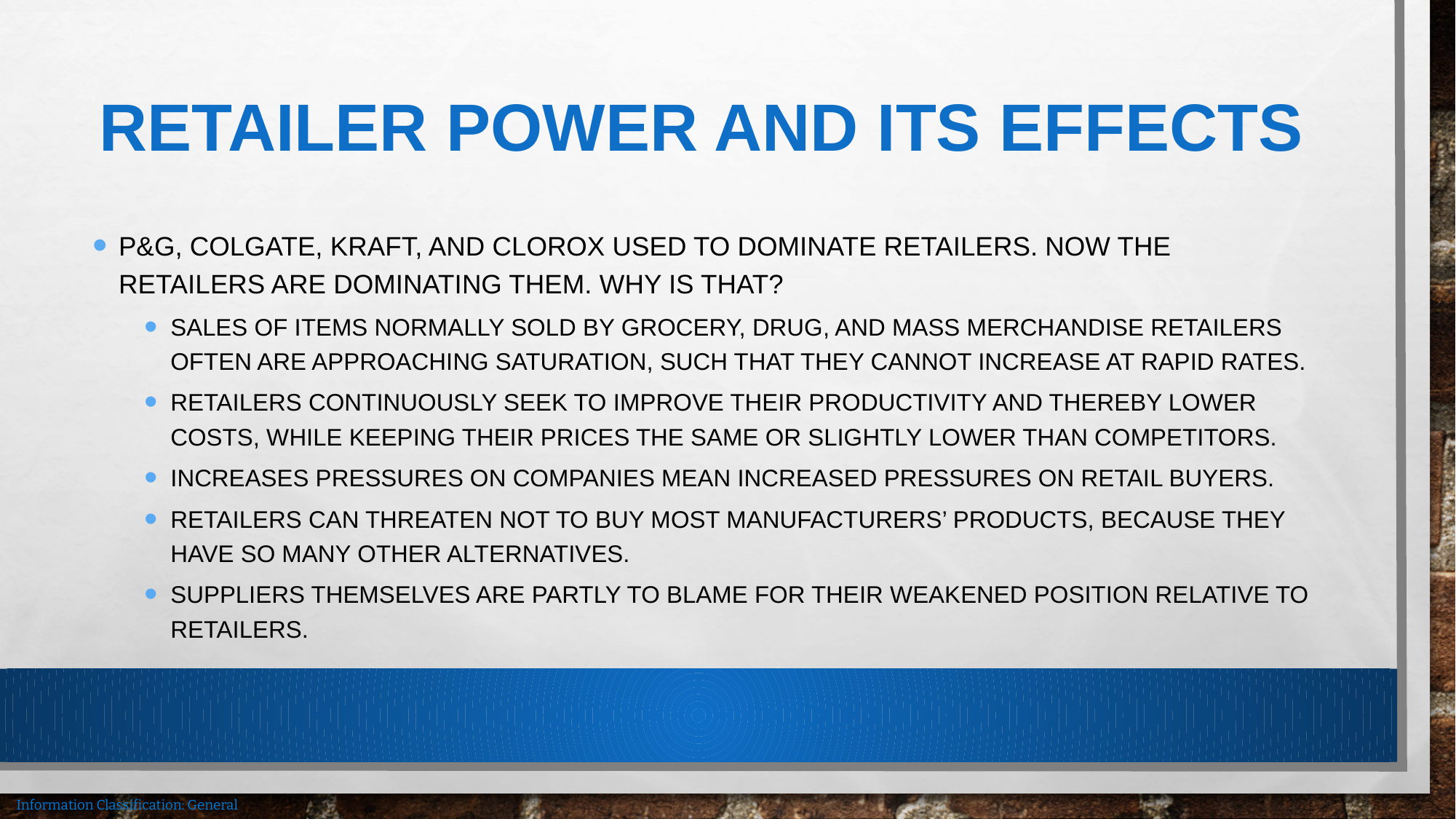

# Retailer power and its effects
P&G, Colgate, Kraft, and Clorox used to dominate retailers. Now the retailers are dominating them. Why is that?
Sales of items normally sold by grocery, drug, and mass merchandise retailers often are approaching saturation, such that they cannot increase at rapid rates.
Retailers continuously seek to improve their productivity and thereby lower costs, while keeping their prices the same or slightly lower than competitors.
Increases pressures on companies mean increased pressures on retail buyers.
Retailers can threaten not to buy most manufacturers’ products, because they have so many other alternatives.
Suppliers themselves are partly to blame for their weakened position relative to retailers.